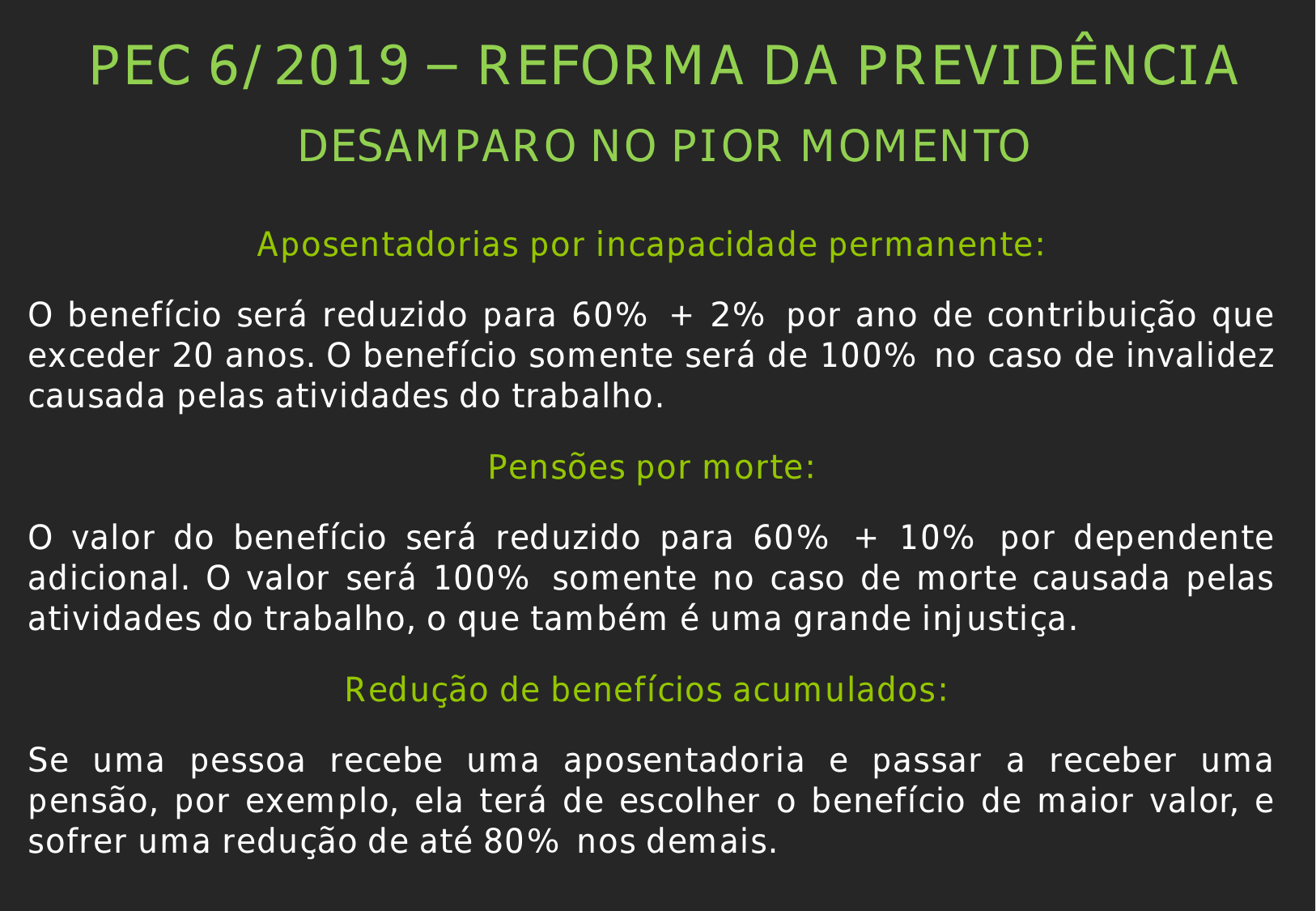

PEC 6/2019 – REFORMA DA PREVIDÊNCIA
DESAMPARO NO PIOR MOMENTO
Aposentadorias por incapacidade permanente:
O benefício será reduzido para 60% + 2% por ano de contribuição que exceder 20 anos. O benefício somente será de 100% no caso de invalidez causada pelas atividades do trabalho.
Pensões por morte:
O valor do benefício será reduzido para 60% + 10% por dependente adicional. O valor será 100% somente no caso de morte causada pelas atividades do trabalho, o que também é uma grande injustiça.
Redução de benefícios acumulados:
Se uma pessoa recebe uma aposentadoria e passar a receber uma pensão, por exemplo, ela terá de escolher o benefício de maior valor, e sofrer uma redução de até 80% nos demais.